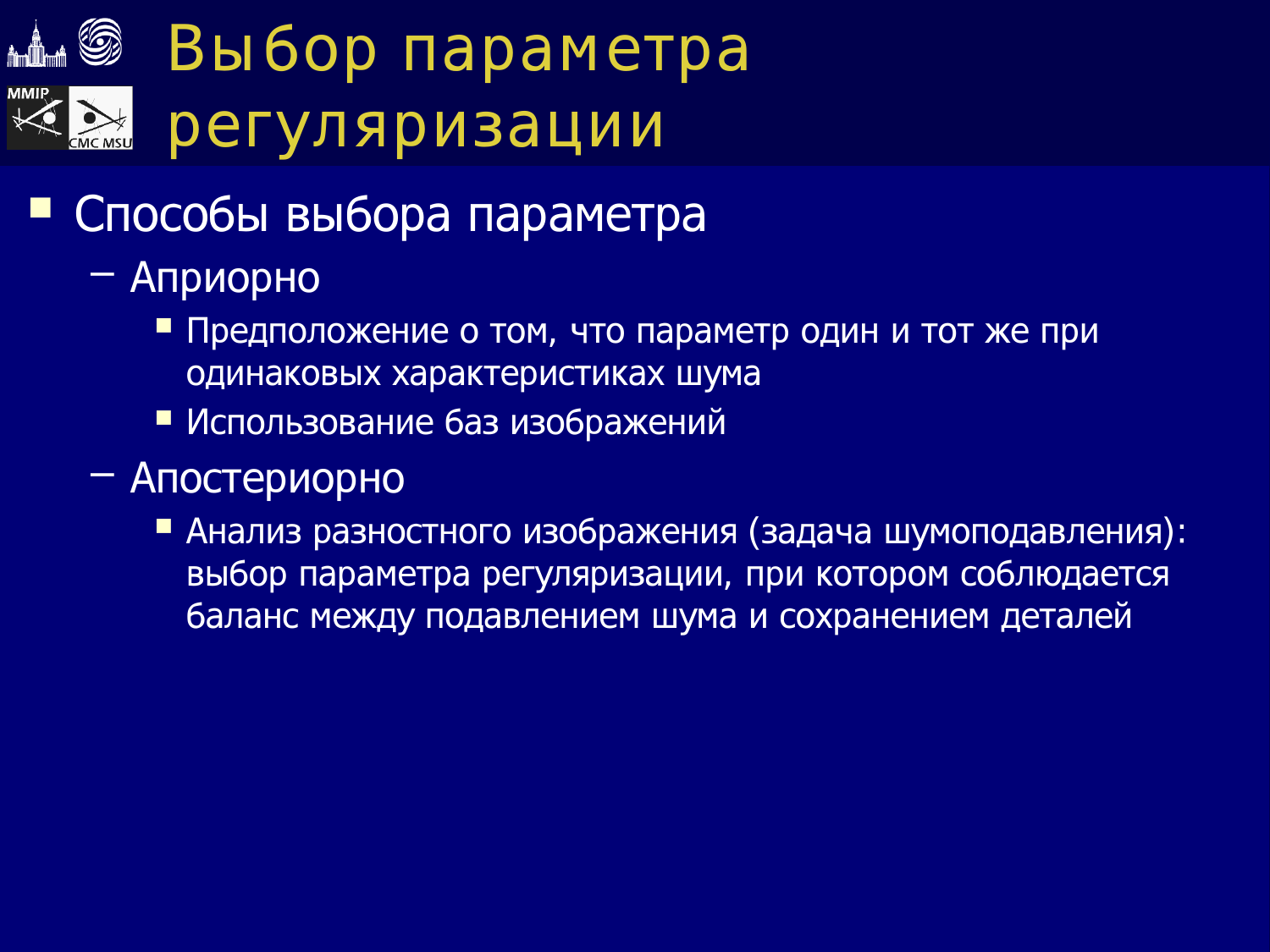

# Выбор параметра регуляризации
Способы выбора параметра
Априорно
Предположение о том, что параметр один и тот же при одинаковых характеристиках шума
Использование баз изображений
Апостериорно
Анализ разностного изображения (задача шумоподавления): выбор параметра регуляризации, при котором соблюдается баланс между подавлением шума и сохранением деталей